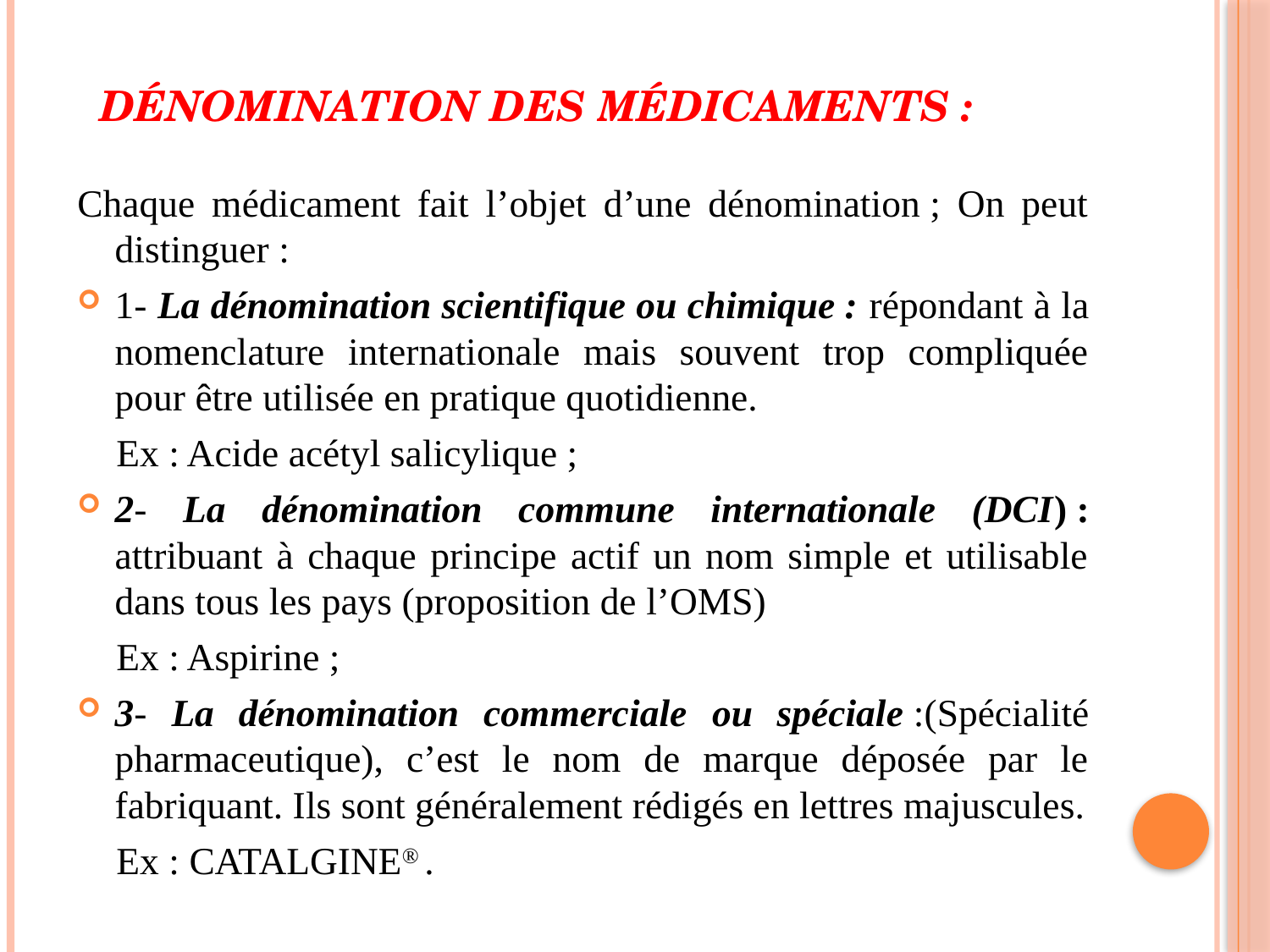

# Dénomination des médicaments :

Chaque médicament fait l’objet d’une dénomination ; On peut distinguer :
1- La dénomination scientifique ou chimique : répondant à la nomenclature internationale mais souvent trop compliquée pour être utilisée en pratique quotidienne.
    Ex : Acide acétyl salicylique ;
2- La dénomination commune internationale (DCI) : attribuant à chaque principe actif un nom simple et utilisable dans tous les pays (proposition de l’OMS)
    Ex : Aspirine ;
3- La dénomination commerciale ou spéciale :(Spécialité pharmaceutique), c’est le nom de marque déposée par le fabriquant. Ils sont généralement rédigés en lettres majuscules.
    Ex : CATALGINE® .